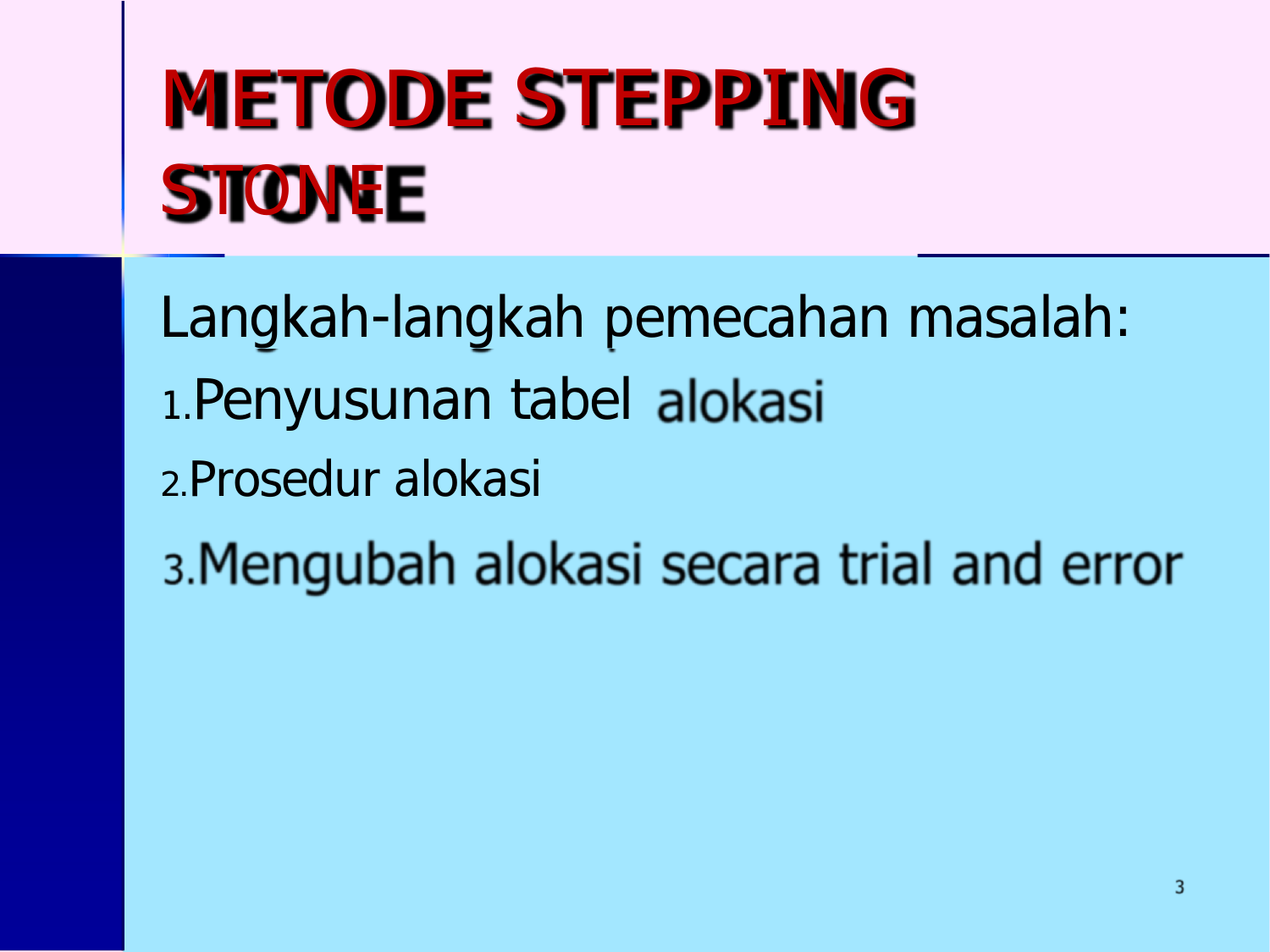

METODE
STONE
STEPPING

Langkah-langkah pemecahan masalah:

1.Penyusunan tabel
2.Prosedur alokasi
alokasi

3.Mengubah
alokasi
secara
trial
and
error